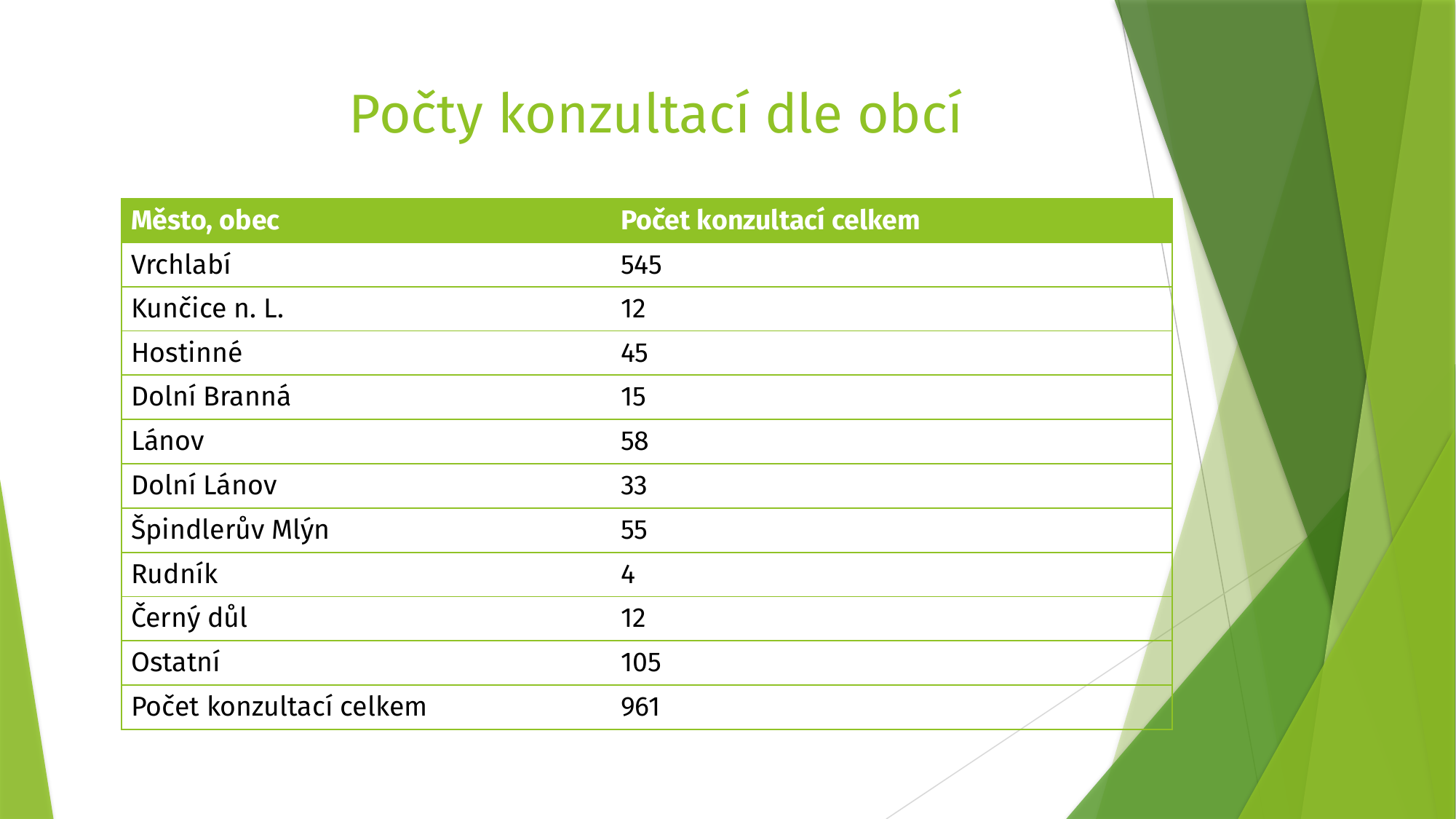

# Počty konzultací dle obcí
| Město, obec | Počet konzultací celkem |
| --- | --- |
| Vrchlabí | 545 |
| Kunčice n. L. | 12 |
| Hostinné | 45 |
| Dolní Branná | 15 |
| Lánov | 58 |
| Dolní Lánov | 33 |
| Špindlerův Mlýn | 55 |
| Rudník | 4 |
| Černý důl | 12 |
| Ostatní | 105 |
| Počet konzultací celkem | 961 |